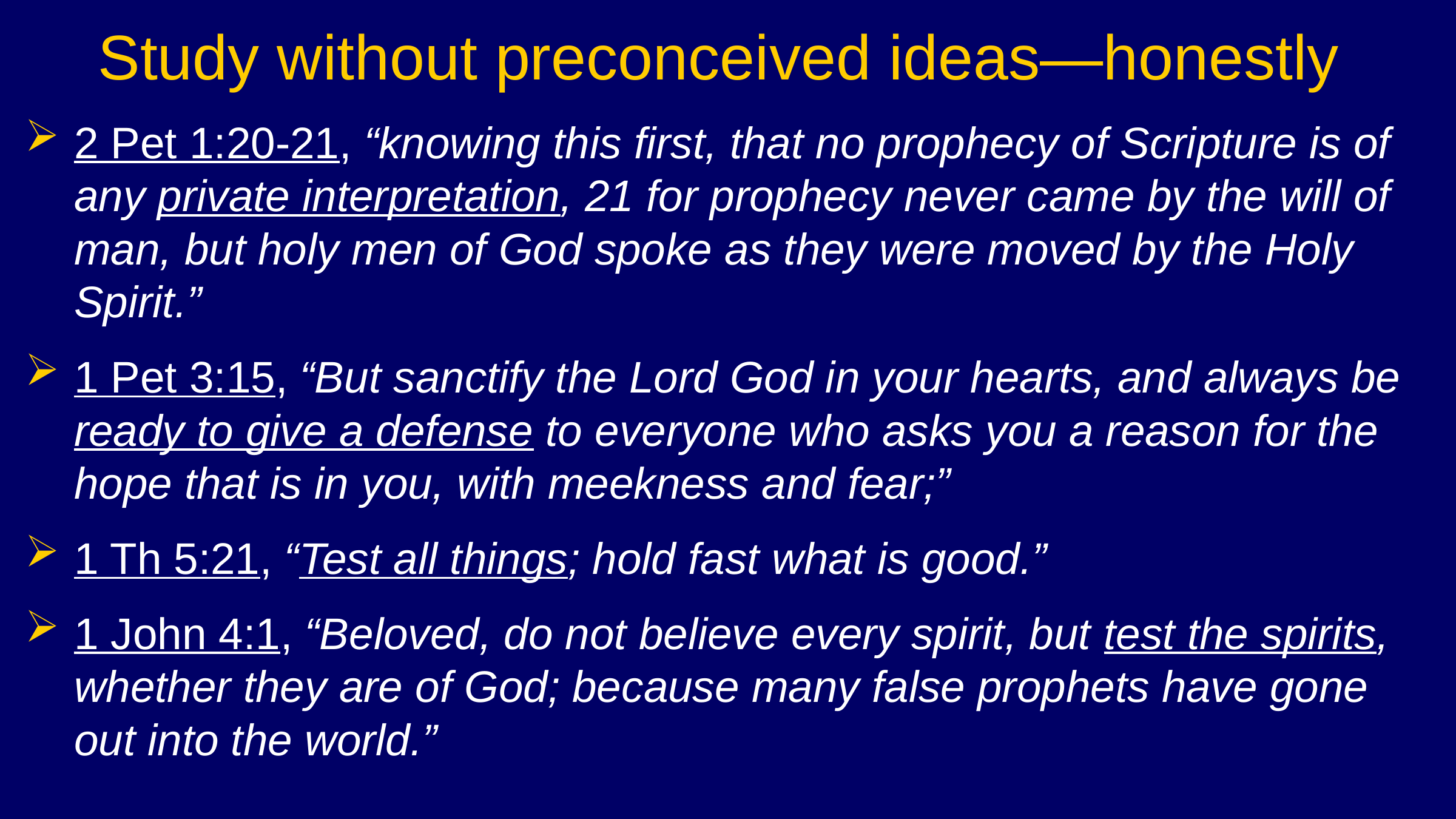

# Study without preconceived ideas—honestly
2 Pet 1:20-21, “knowing this first, that no prophecy of Scripture is of any private interpretation, 21 for prophecy never came by the will of man, but holy men of God spoke as they were moved by the Holy Spirit.”
1 Pet 3:15, “But sanctify the Lord God in your hearts, and always be ready to give a defense to everyone who asks you a reason for the hope that is in you, with meekness and fear;”
1 Th 5:21, “Test all things; hold fast what is good.”
1 John 4:1, “Beloved, do not believe every spirit, but test the spirits, whether they are of God; because many false prophets have gone out into the world.”